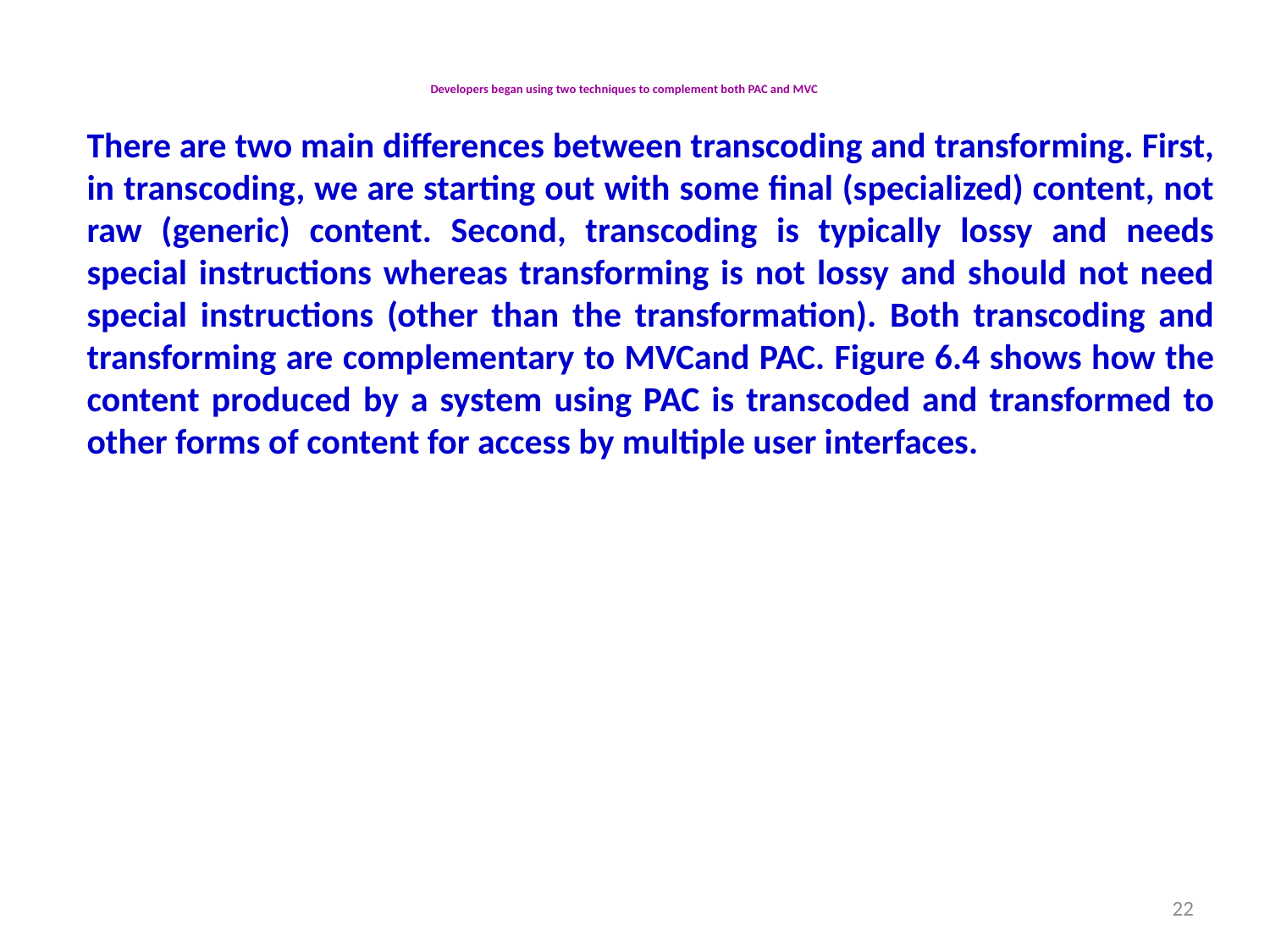

# Developers began using two techniques to complement both PAC and MVC
There are two main differences between transcoding and transforming. First, in transcoding, we are starting out with some final (specialized) content, not raw (generic) content. Second, transcoding is typically lossy and needs special instructions whereas transforming is not lossy and should not need special instructions (other than the transformation). Both transcoding and transforming are complementary to MVCand PAC. Figure 6.4 shows how the content produced by a system using PAC is transcoded and transformed to other forms of content for access by multiple user interfaces.
22